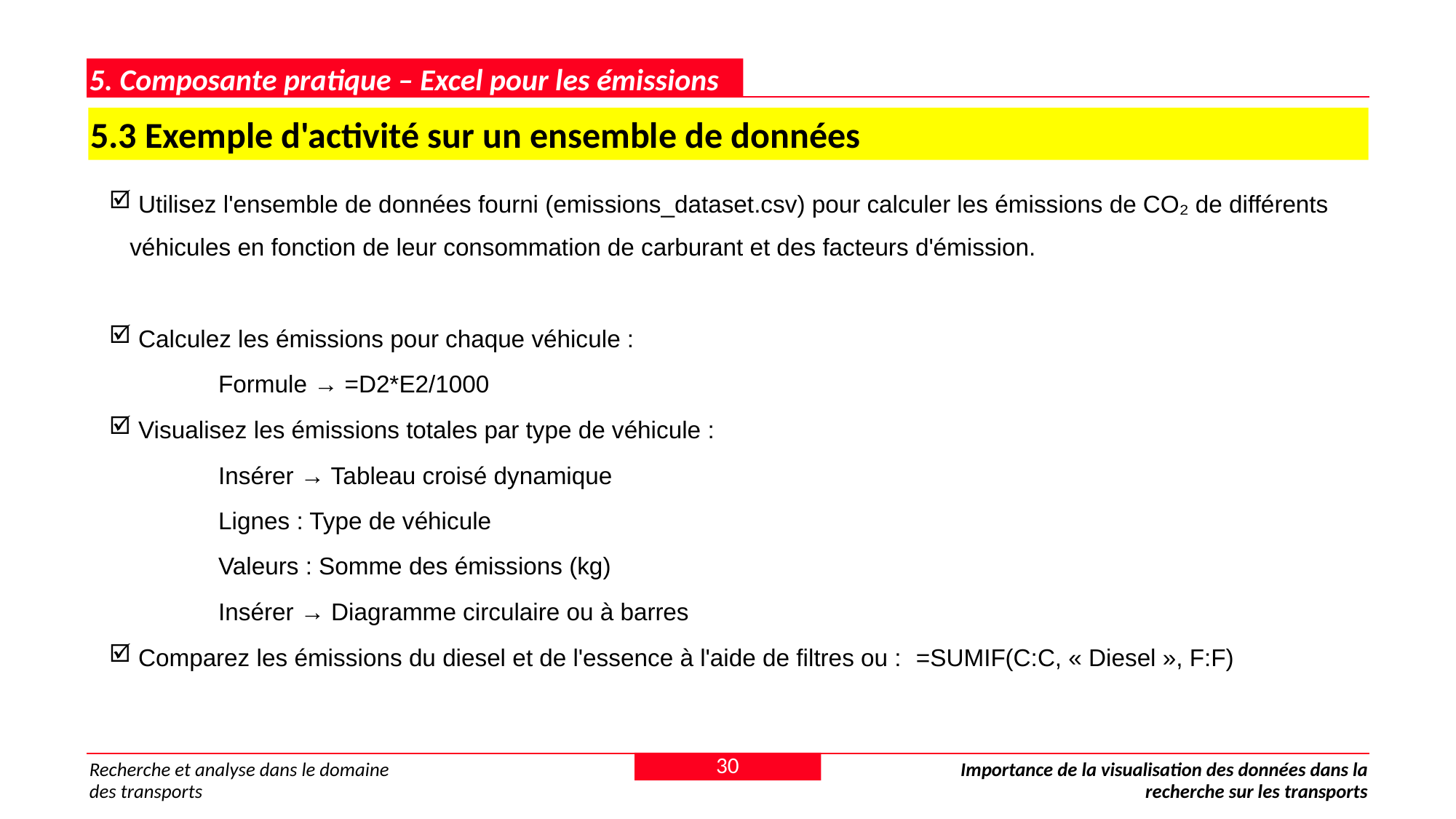

5. Composante pratique – Excel pour les émissions
5.3 Exemple d'activité sur un ensemble de données

 Utilisez l'ensemble de données fourni (emissions_dataset.csv) pour calculer les émissions de CO₂ de différents véhicules en fonction de leur consommation de carburant et des facteurs d'émission.

 Calculez les émissions pour chaque véhicule :
	Formule → =D2*E2/1000
 Visualisez les émissions totales par type de véhicule :
	Insérer → Tableau croisé dynamique
	Lignes : Type de véhicule
	Valeurs : Somme des émissions (kg)
	Insérer → Diagramme circulaire ou à barres
 Comparez les émissions du diesel et de l'essence à l'aide de filtres ou :  =SUMIF(C:C, « Diesel », F:F)
30
Recherche et analyse dans le domaine des transports
Importance de la visualisation des données dans la recherche sur les transports